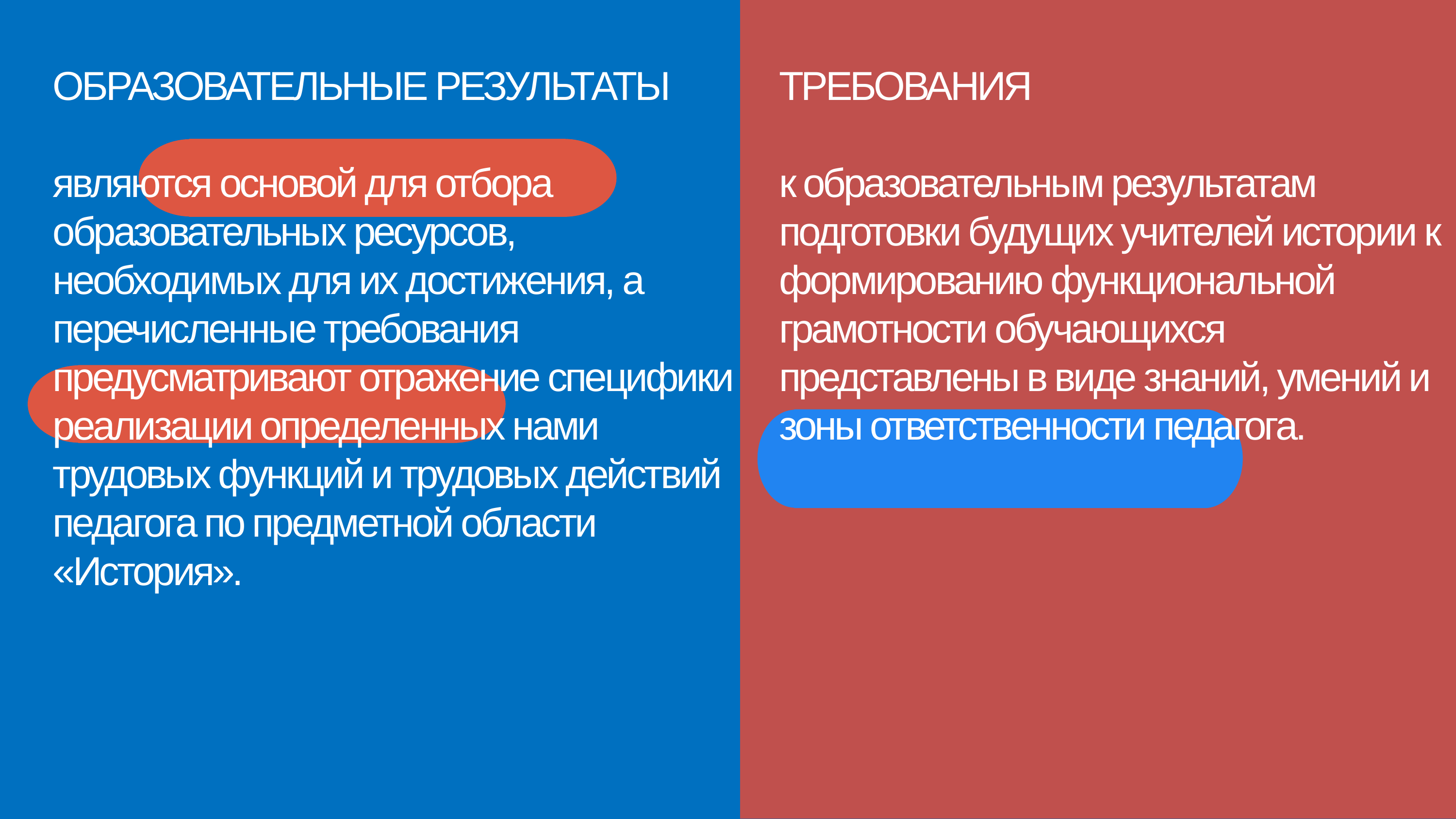

ОБРАЗОВАТЕЛЬНЫЕ РЕЗУЛЬТАТЫ

являются основой для отбора образовательных ресурсов, необходимых для их достижения, а перечисленные требования предусматривают отражение специфики реализации определенных нами трудовых функций и трудовых действий педагога по предметной области «История».
ТРЕБОВАНИЯ

к образовательным результатам подготовки будущих учителей истории к формированию функциональной грамотности обучающихся представлены в виде знаний, умений и зоны ответственности педагога.